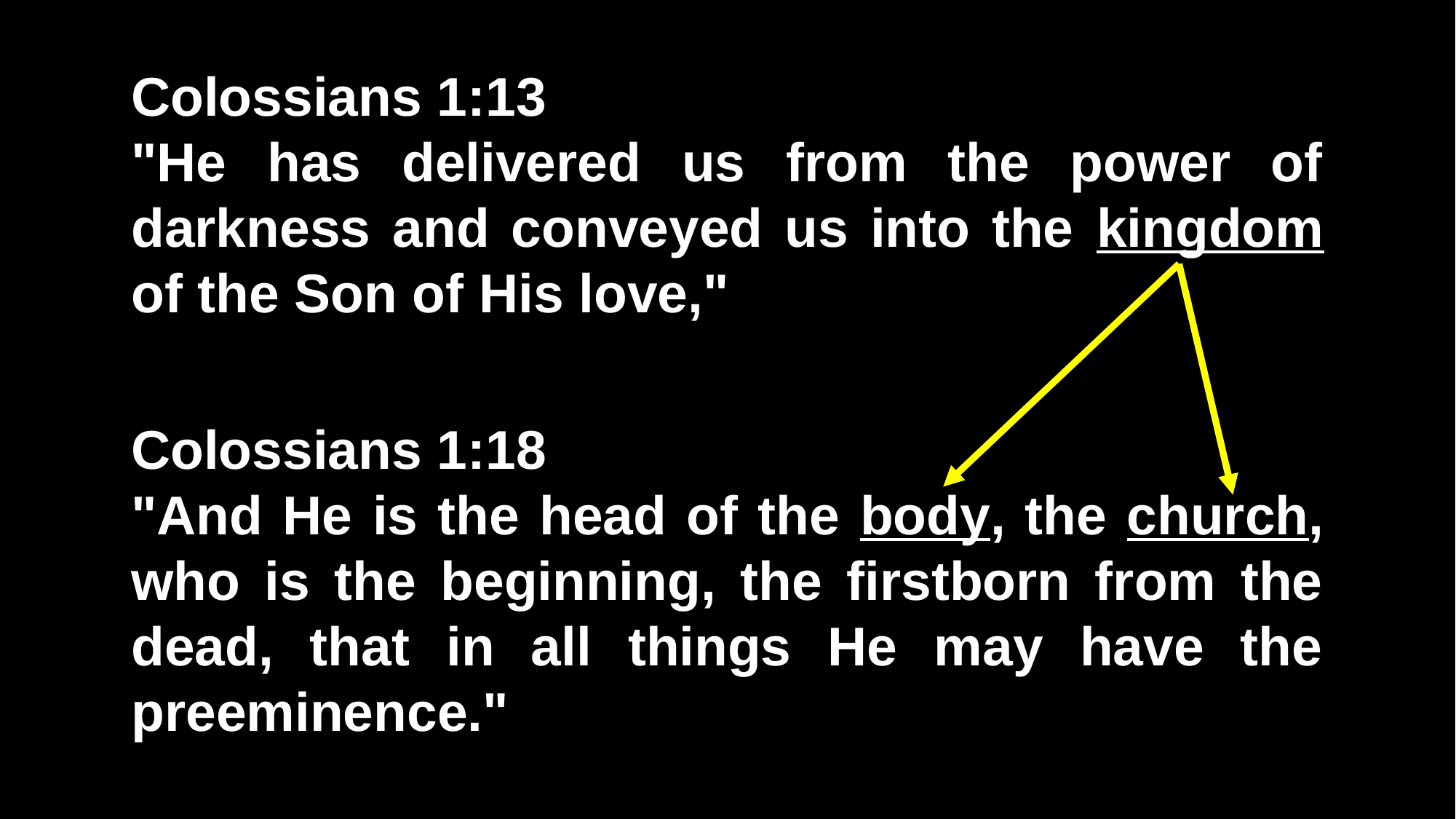

Colossians 1:13
"He has delivered us from the power of darkness and conveyed us into the kingdom of the Son of His love,"

Colossians 1:18
"And He is the head of the body, the church, who is the beginning, the firstborn from the dead, that in all things He may have the preeminence."